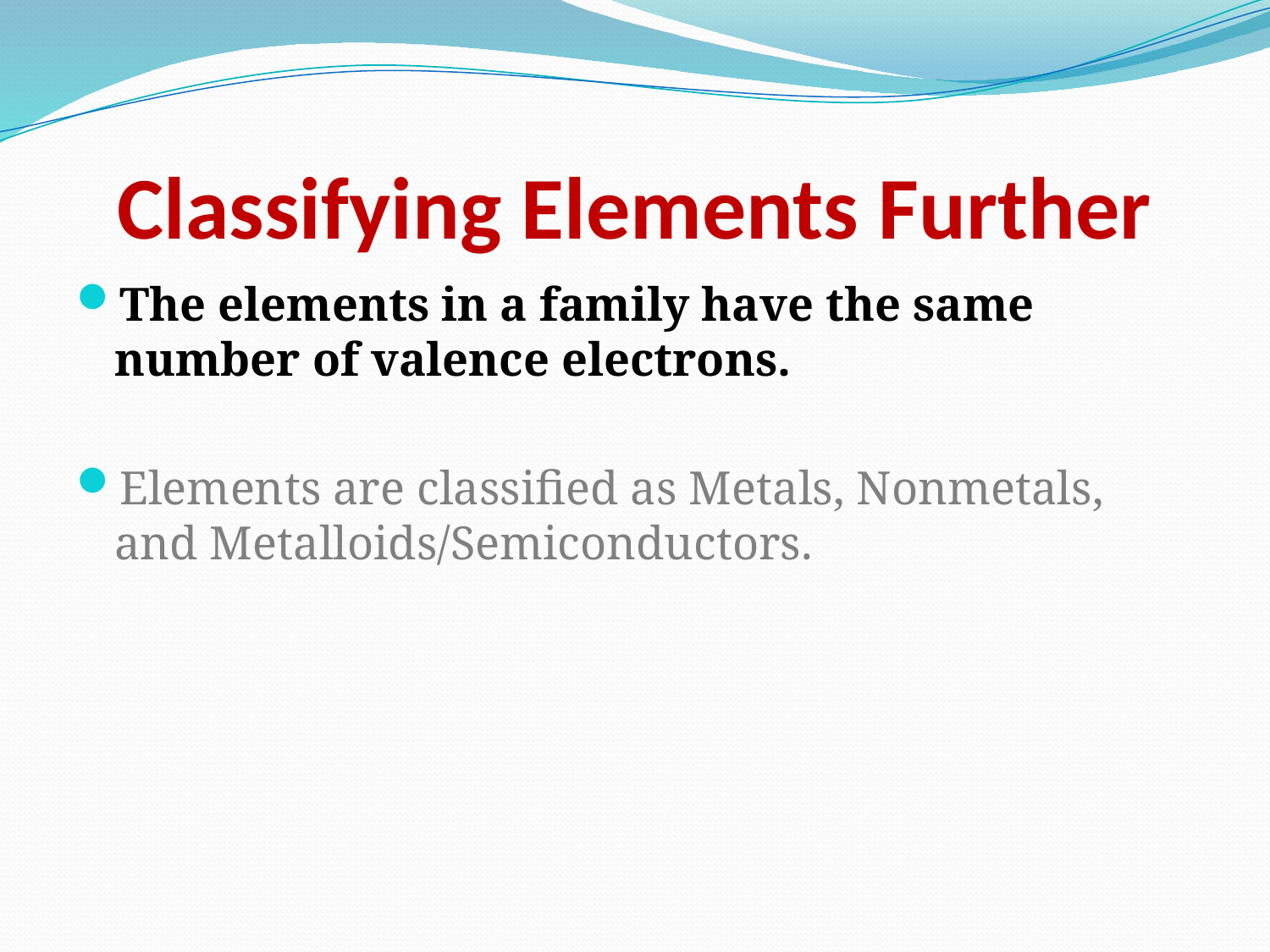

# Classifying Elements Further
The elements in a family have the same number of valence electrons.

Elements are classified as Metals, Nonmetals, and Metalloids/Semiconductors.